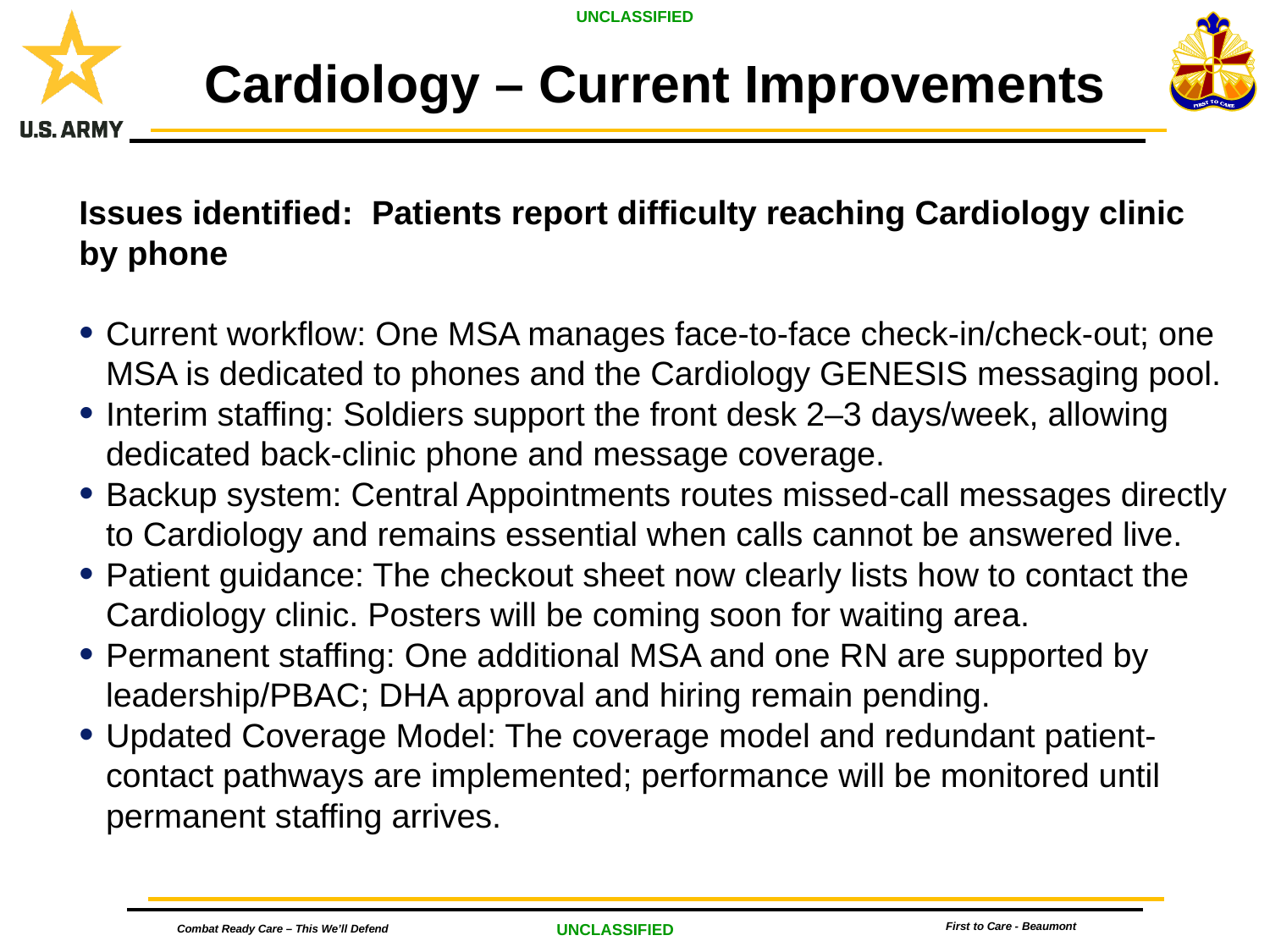

# Cardiology – Current Improvements
Issues identified:  Patients report difficulty reaching Cardiology clinic by phone

Current workflow: One MSA manages face-to-face check-in/check-out; one MSA is dedicated to phones and the Cardiology GENESIS messaging pool.
Interim staffing: Soldiers support the front desk 2–3 days/week, allowing dedicated back-clinic phone and message coverage.
Backup system: Central Appointments routes missed-call messages directly to Cardiology and remains essential when calls cannot be answered live.
Patient guidance: The checkout sheet now clearly lists how to contact the Cardiology clinic. Posters will be coming soon for waiting area.
Permanent staffing: One additional MSA and one RN are supported by leadership/PBAC; DHA approval and hiring remain pending.
Updated Coverage Model: The coverage model and redundant patient-contact pathways are implemented; performance will be monitored until permanent staffing arrives.